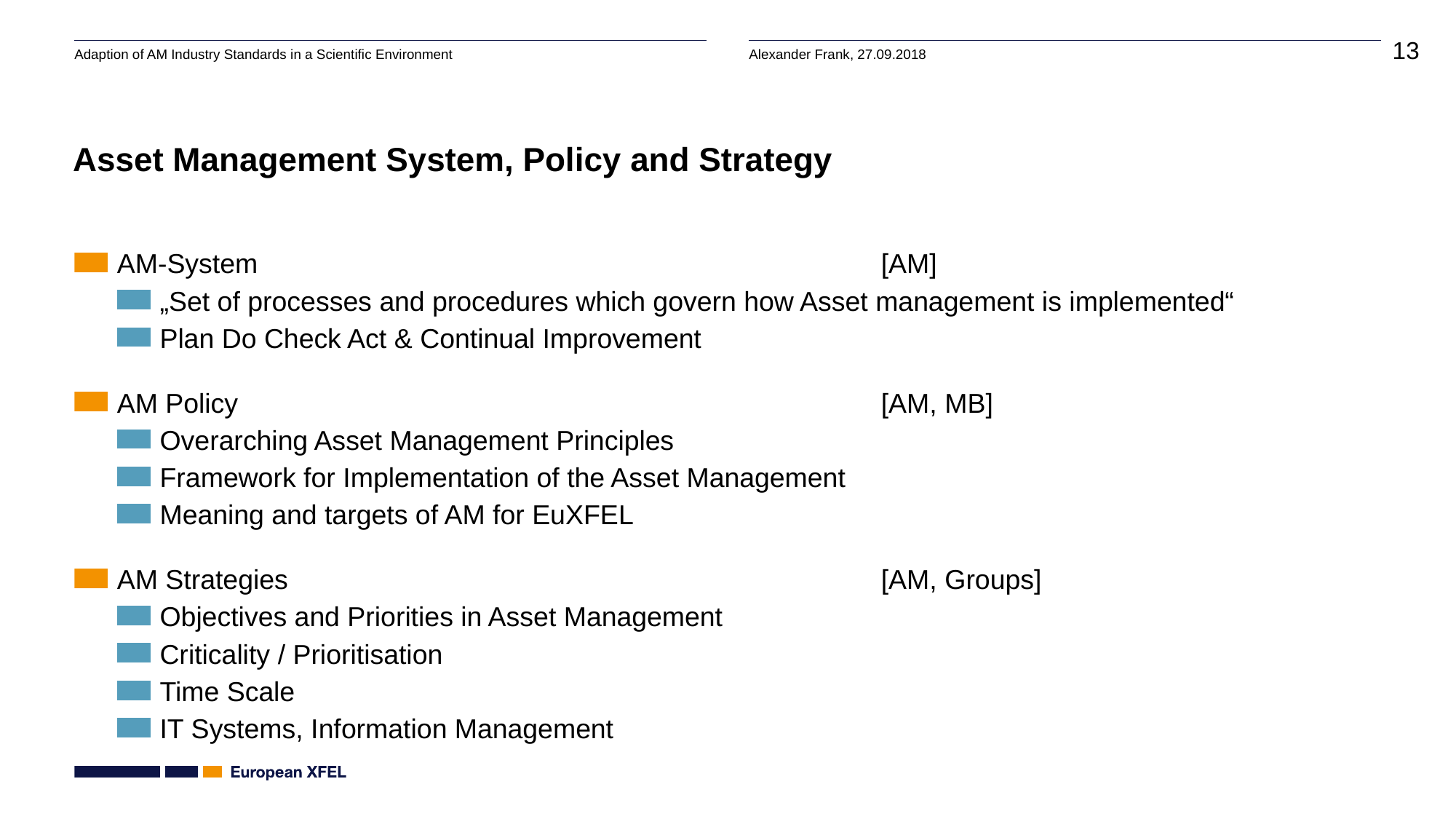

# Asset Management System, Policy and Strategy
AM-System						[AM]
„Set of processes and procedures which govern how Asset management is implemented“
Plan Do Check Act & Continual Improvement
AM Policy						[AM, MB]
Overarching Asset Management Principles
Framework for Implementation of the Asset Management
Meaning and targets of AM for EuXFEL
AM Strategies						[AM, Groups]
Objectives and Priorities in Asset Management
Criticality / Prioritisation
Time Scale
IT Systems, Information Management